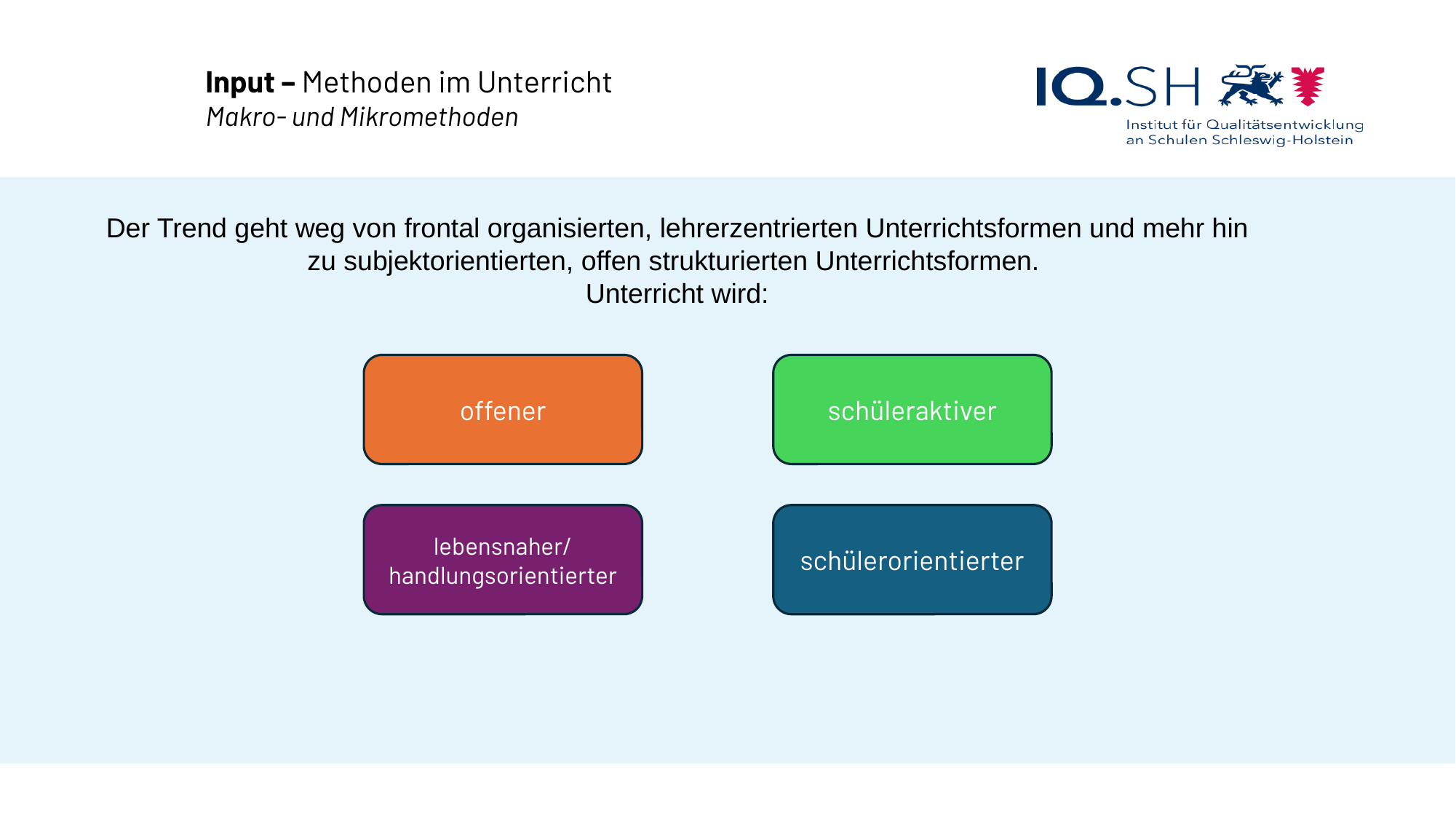

Input – Methoden im Unterricht
Makro- und Mikromethoden
Der Trend geht weg von frontal organisierten, lehrerzentrierten Unterrichtsformen und mehr hin zu subjektorientierten, offen strukturierten Unterrichtsformen.
Unterricht wird:

offener
schüleraktiver
lebensnaher/
handlungsorientierter
schülerorientierter